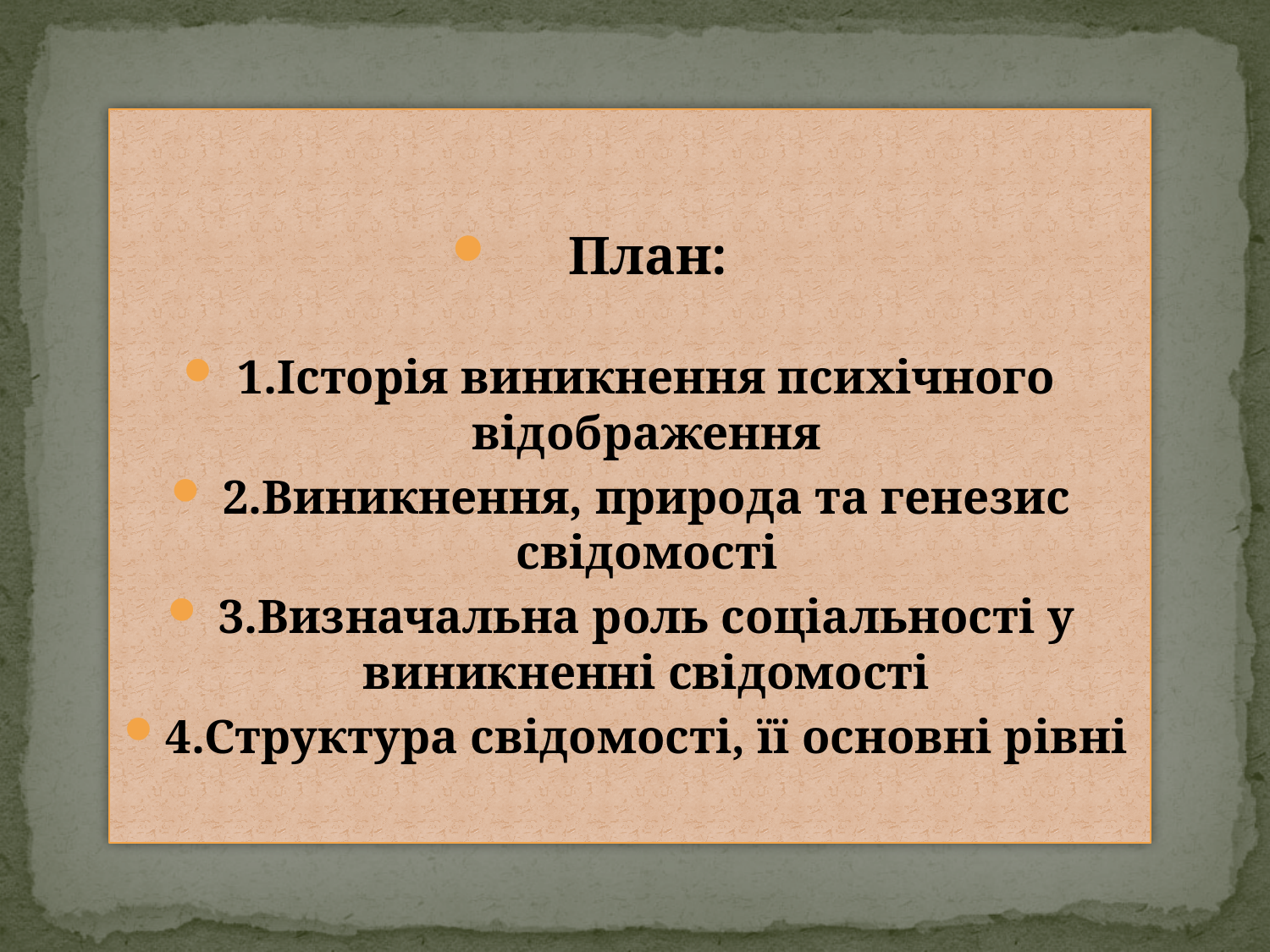

План:

1.Історія виникнення психічного відображення
2.Виникнення, природа та генезис свідомості
3.Визначальна роль соціальності у виникненні свідомості
4.Структура свідомості, її основні рівні